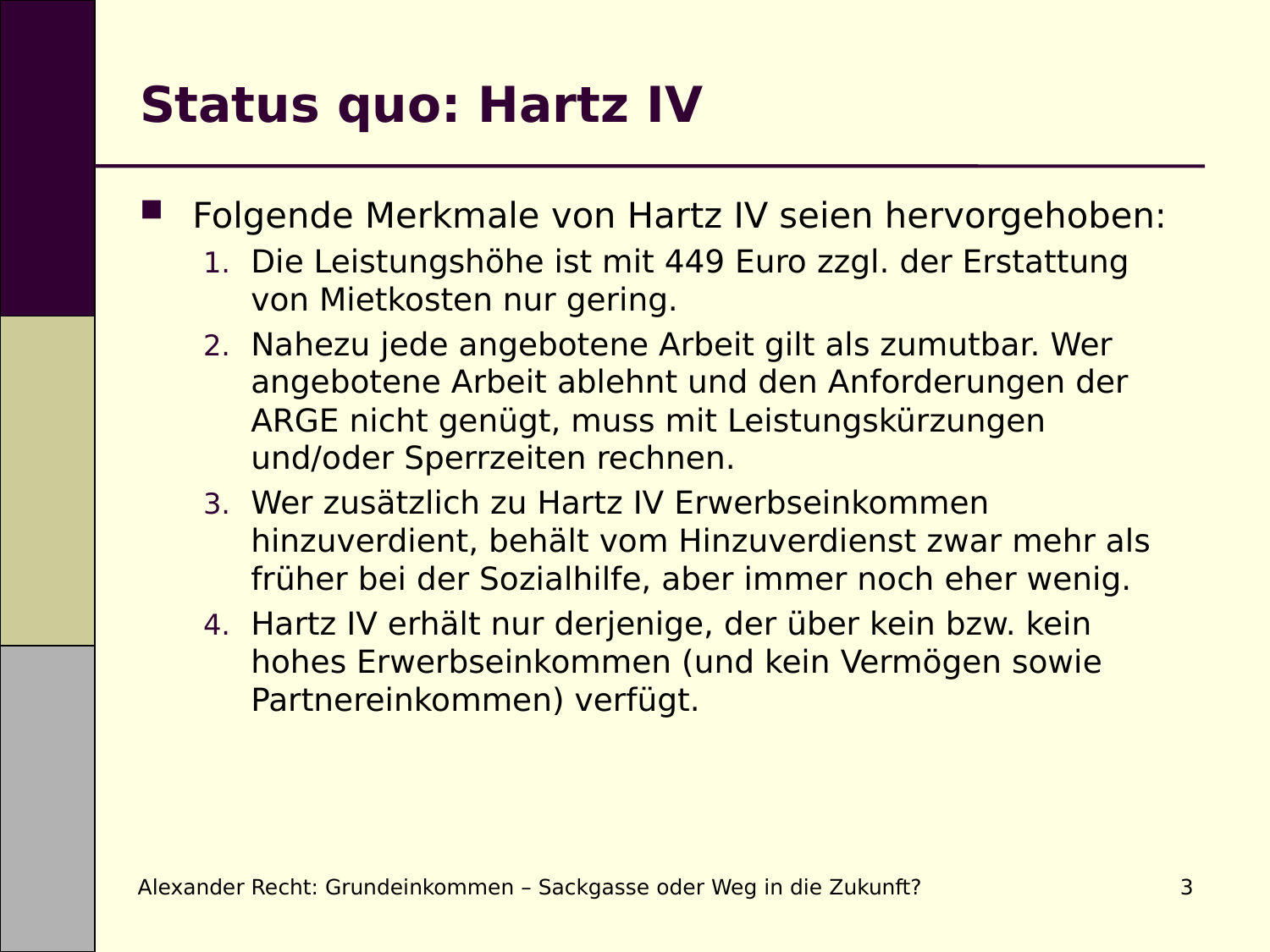

# Status quo: Hartz IV
Folgende Merkmale von Hartz IV seien hervorgehoben:
Die Leistungshöhe ist mit 449 Euro zzgl. der Erstattung von Mietkosten nur gering.
Nahezu jede angebotene Arbeit gilt als zumutbar. Wer angebotene Arbeit ablehnt und den Anforderungen der ARGE nicht genügt, muss mit Leistungskürzungen und/oder Sperrzeiten rechnen.
Wer zusätzlich zu Hartz IV Erwerbseinkommen hinzuverdient, behält vom Hinzuverdienst zwar mehr als früher bei der Sozialhilfe, aber immer noch eher wenig.
Hartz IV erhält nur derjenige, der über kein bzw. kein hohes Erwerbseinkommen (und kein Vermögen sowie Partnereinkommen) verfügt.
Alexander Recht: Grundeinkommen – Sackgasse oder Weg in die Zukunft?
3